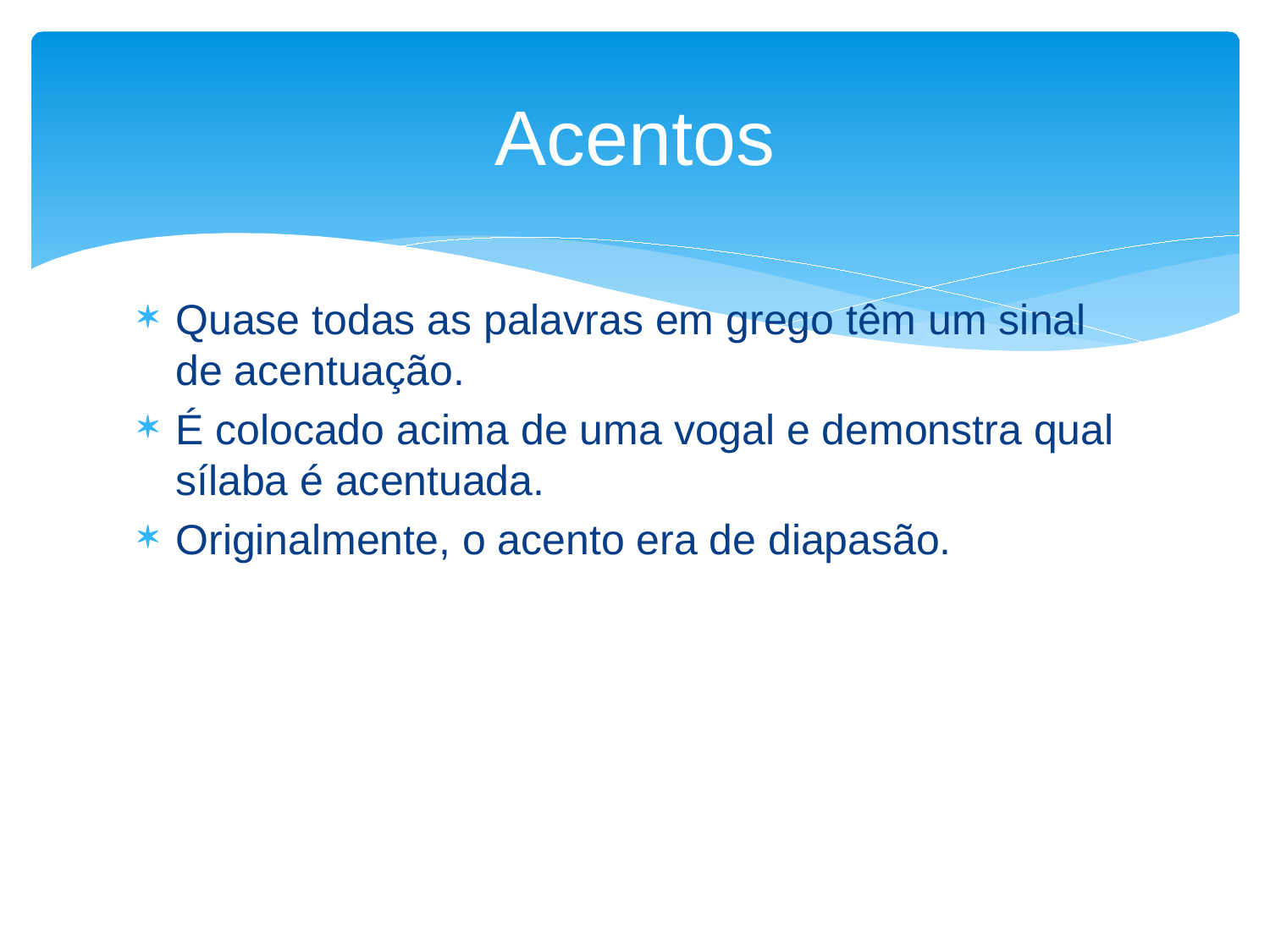

# Acentos
Quase todas as palavras em grego têm um sinal de acentuação.
É colocado acima de uma vogal e demonstra qual sílaba é acentuada.
Originalmente, o acento era de diapasão.